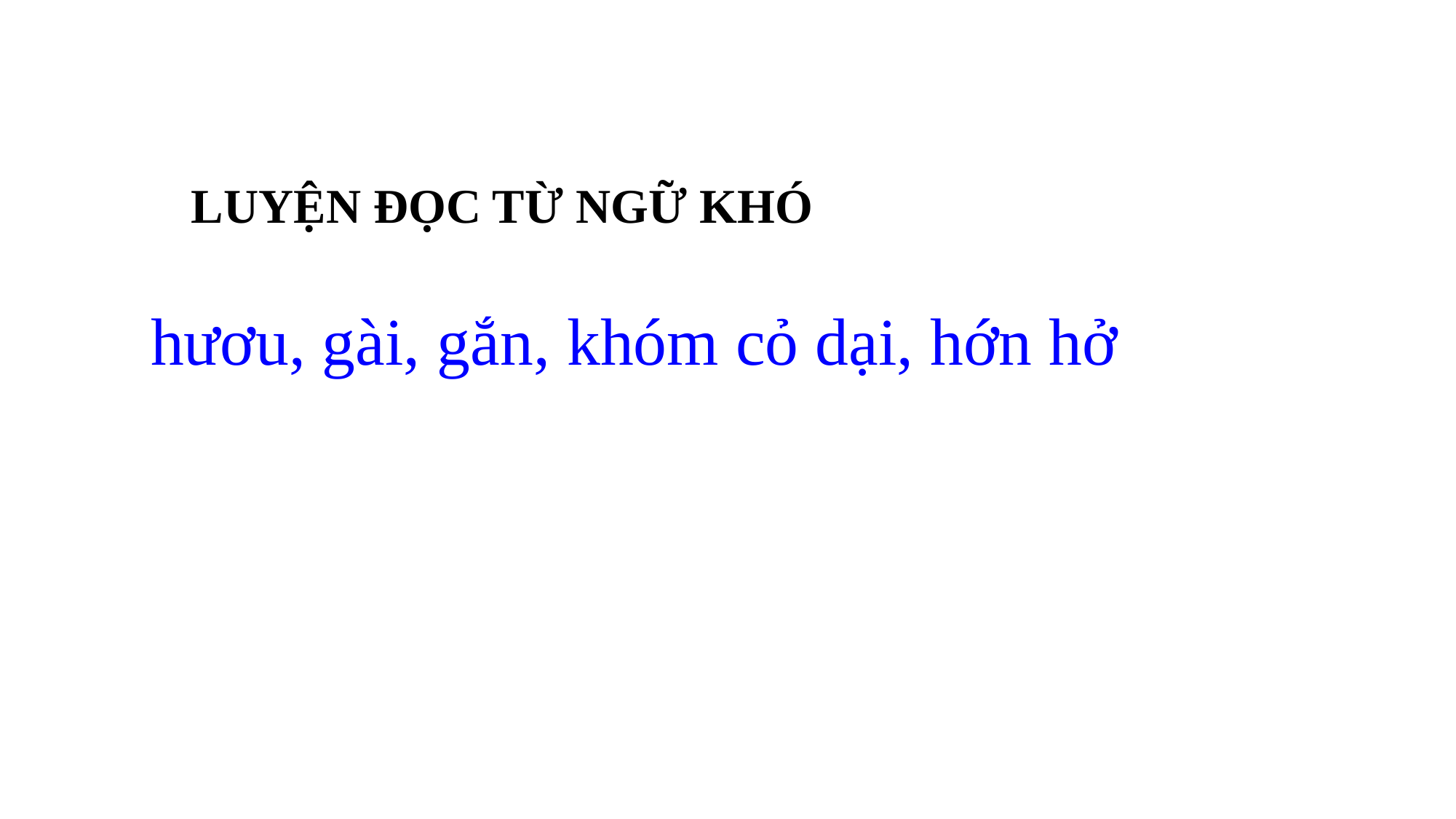

LUYỆN ĐỌC TỪ NGỮ KHÓ
 hươu, gài, gắn, khóm cỏ dại, hớn hở